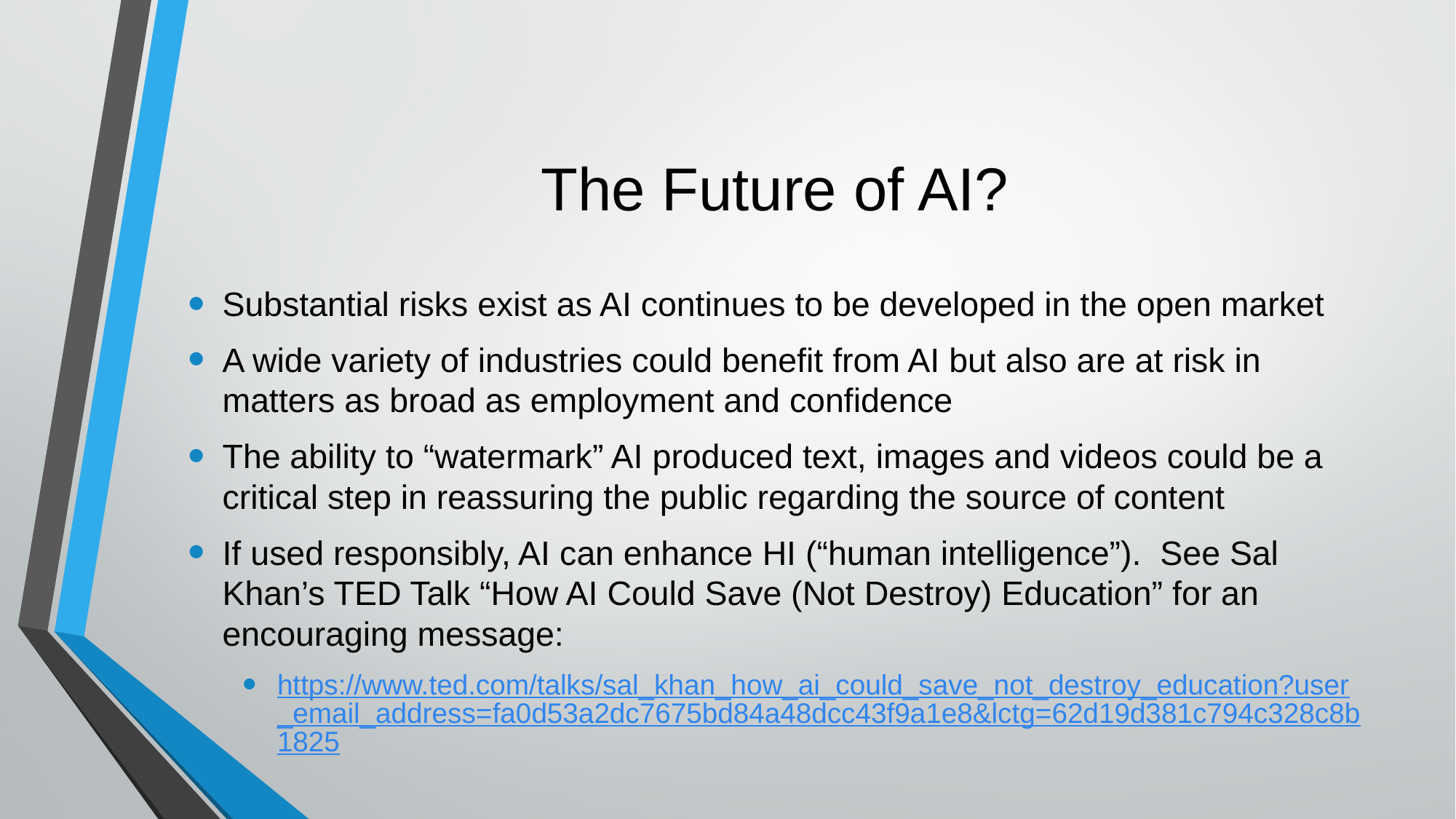

# The Future of AI?
Substantial risks exist as AI continues to be developed in the open market
A wide variety of industries could benefit from AI but also are at risk in matters as broad as employment and confidence
The ability to “watermark” AI produced text, images and videos could be a critical step in reassuring the public regarding the source of content
If used responsibly, AI can enhance HI (“human intelligence”).  See Sal Khan’s TED Talk “How AI Could Save (Not Destroy) Education” for an encouraging message:
https://www.ted.com/talks/sal_khan_how_ai_could_save_not_destroy_education?user_email_address=fa0d53a2dc7675bd84a48dcc43f9a1e8&lctg=62d19d381c794c328c8b1825